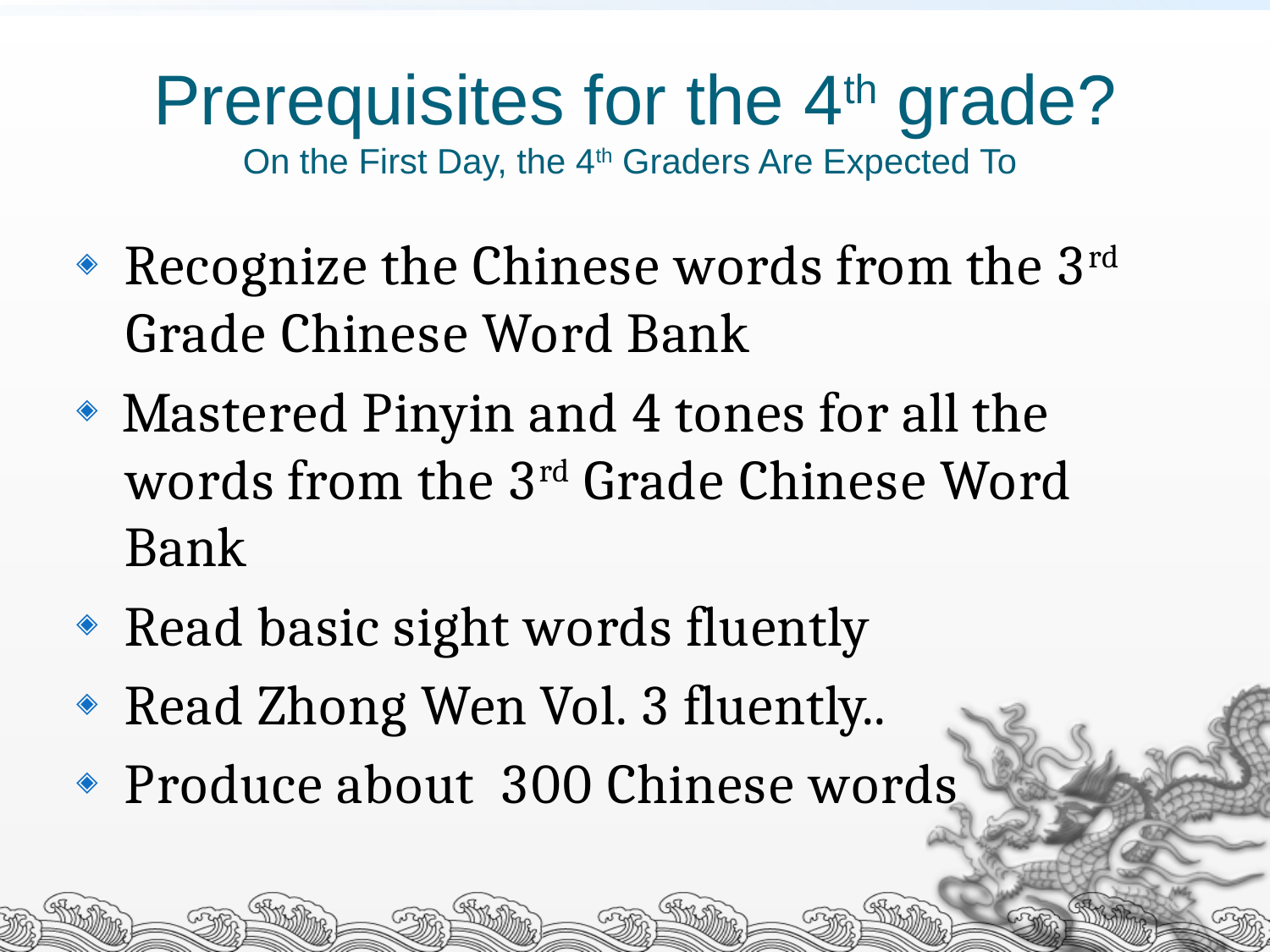

# Prerequisites for the 4th grade? On the First Day, the 4th Graders Are Expected To
Recognize the Chinese words from the 3rd Grade Chinese Word Bank
Mastered Pinyin and 4 tones for all the words from the 3rd Grade Chinese Word Bank
Read basic sight words fluently
Read Zhong Wen Vol. 3 fluently..
Produce about  300 Chinese words